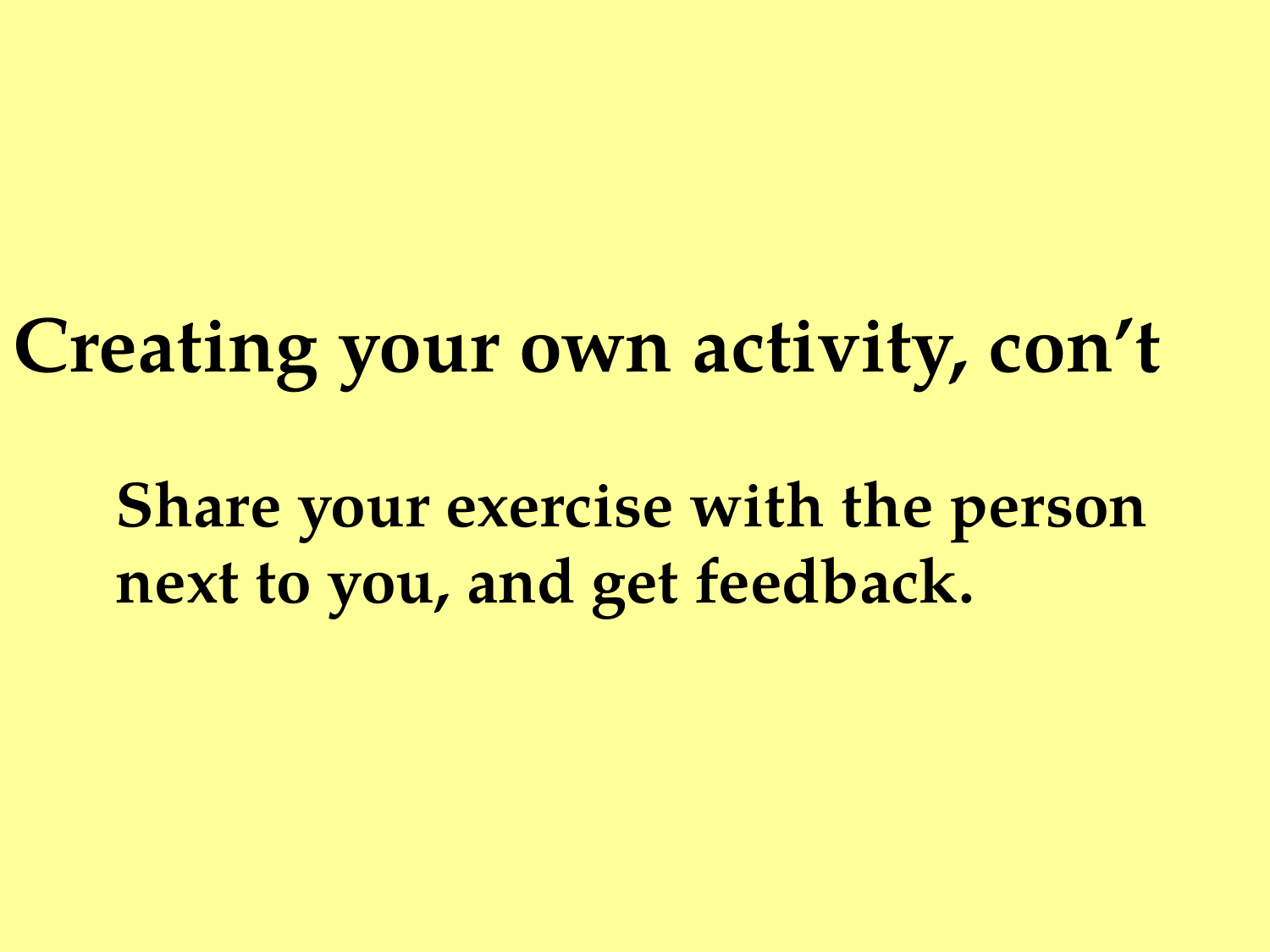

Creating your own activity, con’t
Share your exercise with the person next to you, and get feedback.